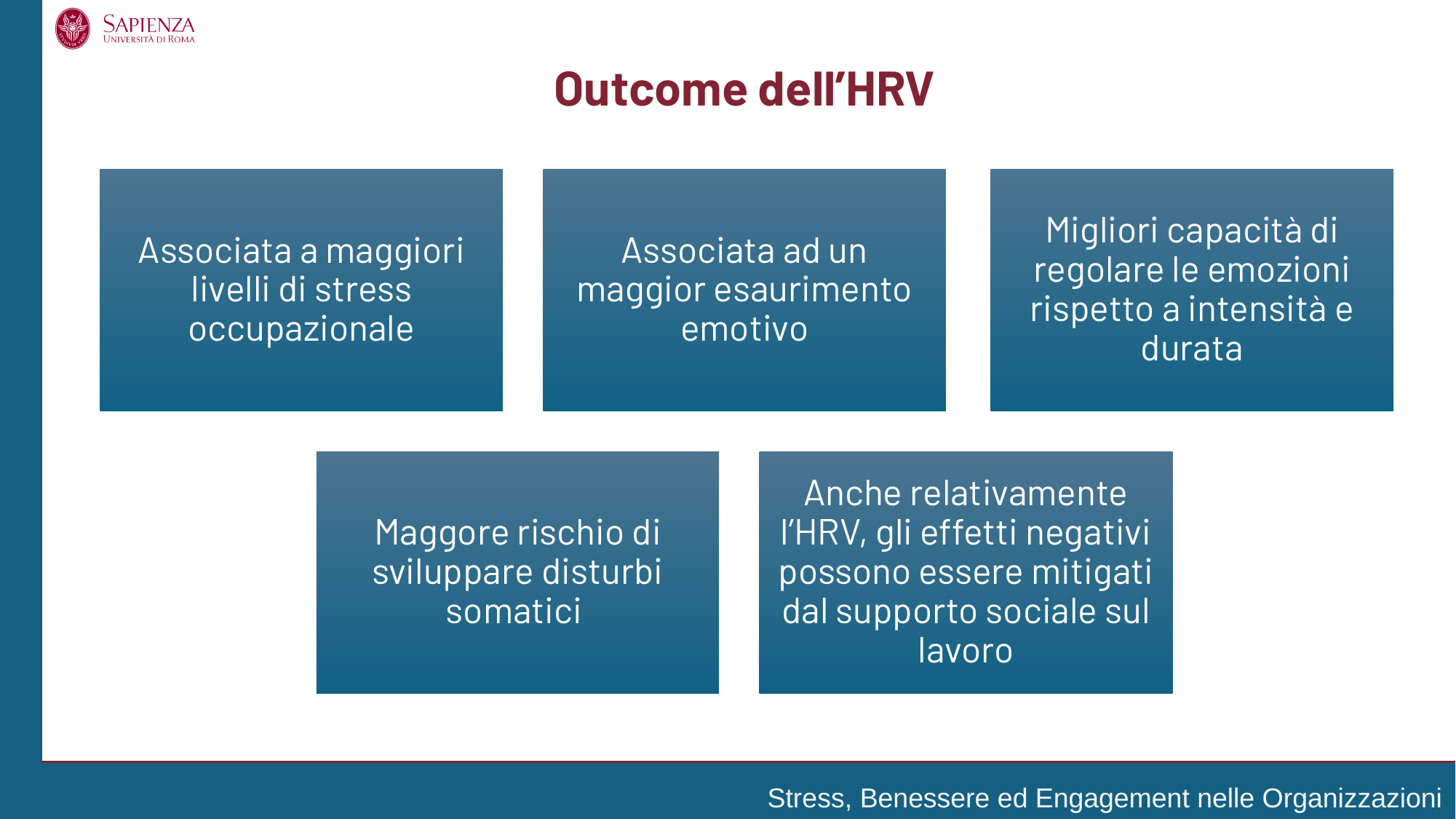

Outcome dell’HRV
Associata a maggiori livelli di stress occupazionale
Associata ad un maggior esaurimento emotivo
Migliori capacità di regolare le emozioni rispetto a intensità e durata
Maggore rischio di sviluppare disturbi somatici
Anche relativamente l’HRV, gli effetti negativi possono essere mitigati dal supporto sociale sul lavoro